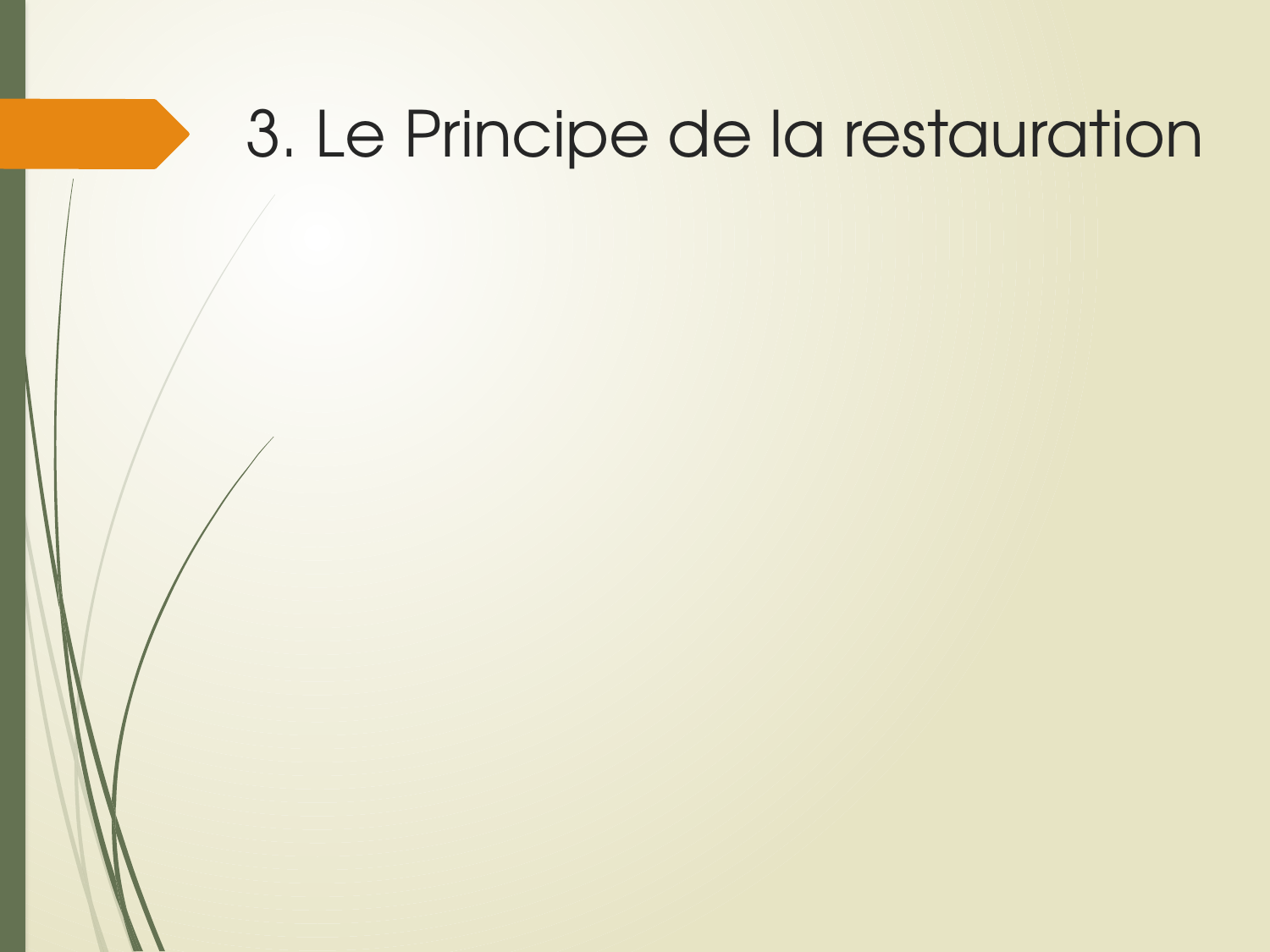

# 3. Le Principe de la restauration